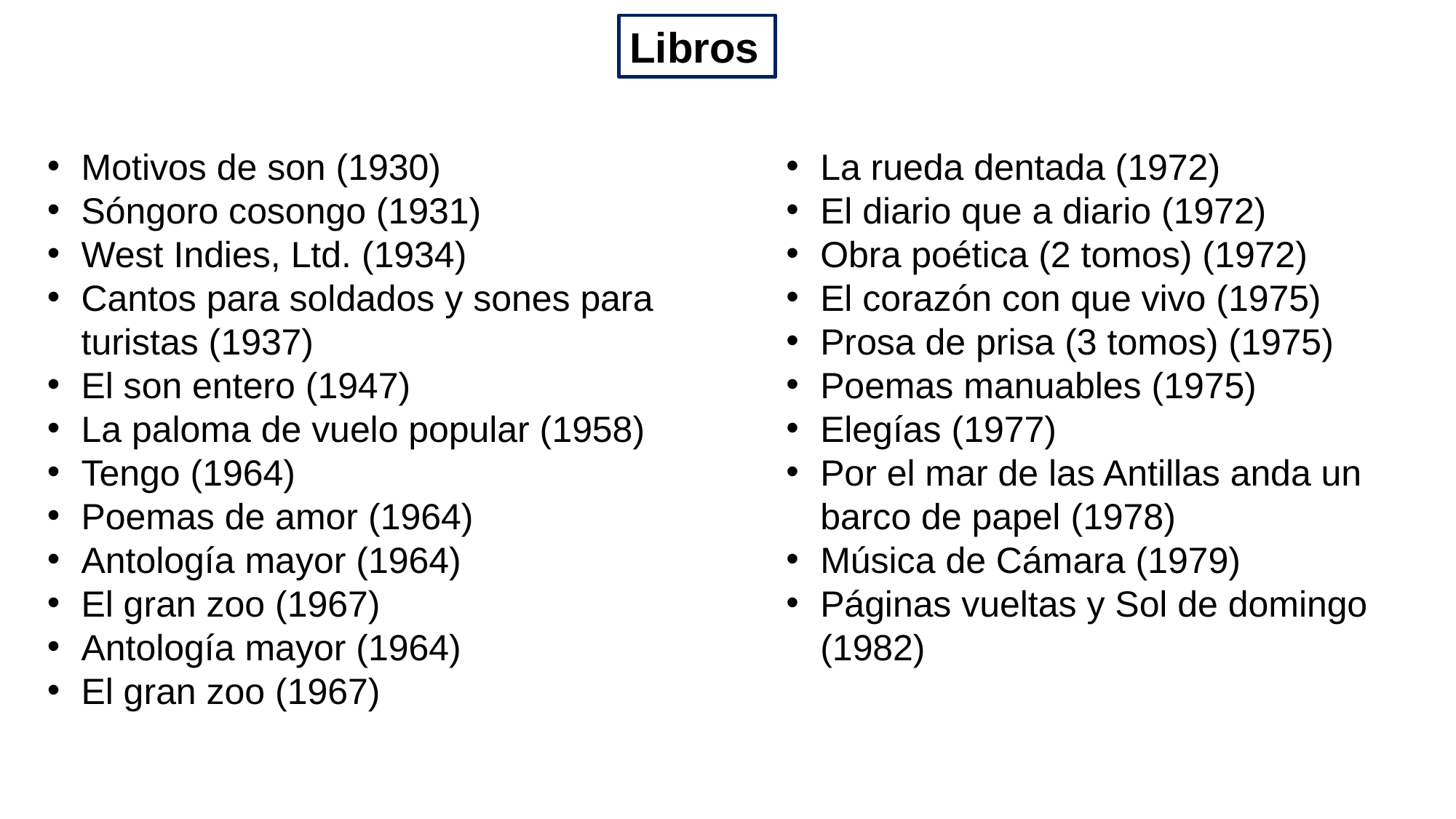

Libros
Motivos de son (1930)
Sóngoro cosongo (1931)
West Indies, Ltd. (1934)
Cantos para soldados y sones para turistas (1937)
El son entero (1947)
La paloma de vuelo popular (1958)
Tengo (1964)
Poemas de amor (1964)
Antología mayor (1964)
El gran zoo (1967)
Antología mayor (1964)
El gran zoo (1967)

La rueda dentada (1972)
El diario que a diario (1972)
Obra poética (2 tomos) (1972)
El corazón con que vivo (1975)
Prosa de prisa (3 tomos) (1975)
Poemas manuables (1975)
Elegías (1977)
Por el mar de las Antillas anda un barco de papel (1978)
Música de Cámara (1979)
Páginas vueltas y Sol de domingo (1982)

#